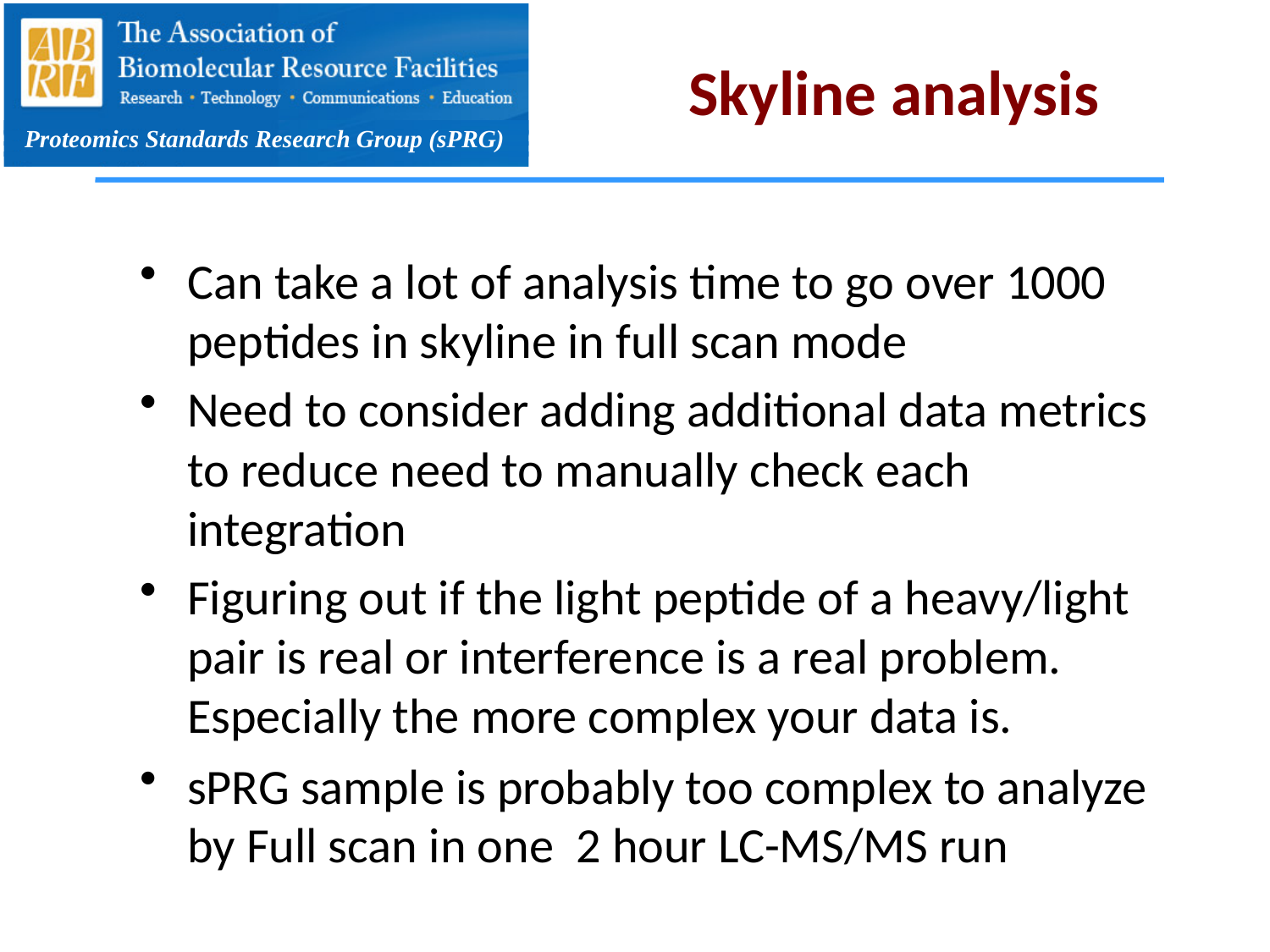

# Skyline analysis
Can take a lot of analysis time to go over 1000 peptides in skyline in full scan mode
Need to consider adding additional data metrics to reduce need to manually check each integration
Figuring out if the light peptide of a heavy/light pair is real or interference is a real problem. Especially the more complex your data is.
sPRG sample is probably too complex to analyze by Full scan in one  2 hour LC-MS/MS run